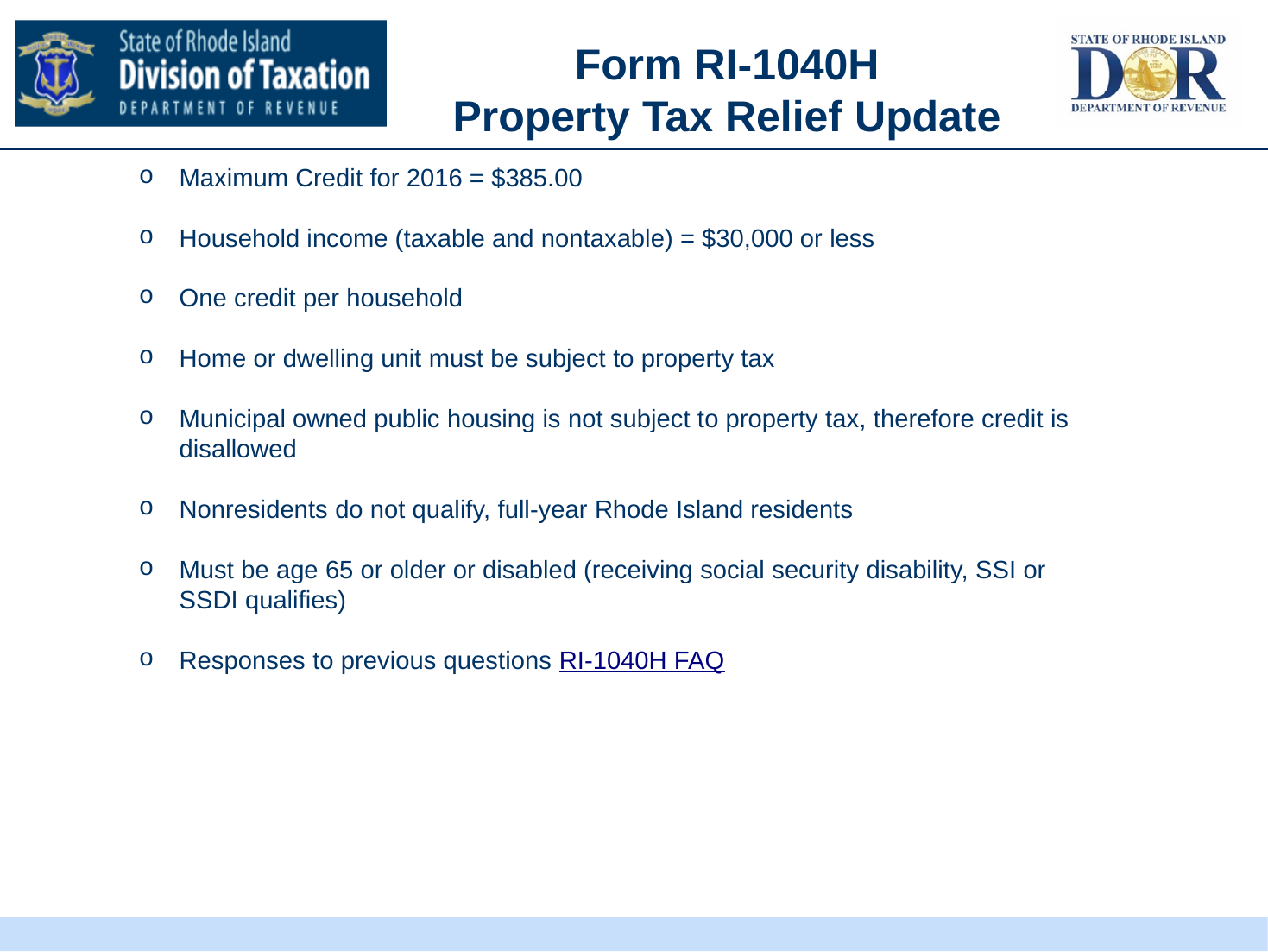

#
Form RI-1040H
 Property Tax Relief Update
Maximum Credit for 2016 = $385.00

Household income (taxable and nontaxable) = $30,000 or less

One credit per household

Home or dwelling unit must be subject to property tax

Municipal owned public housing is not subject to property tax, therefore credit is disallowed

Nonresidents do not qualify, full-year Rhode Island residents

Must be age 65 or older or disabled (receiving social security disability, SSI or SSDI qualifies)

Responses to previous questions RI-1040H FAQ